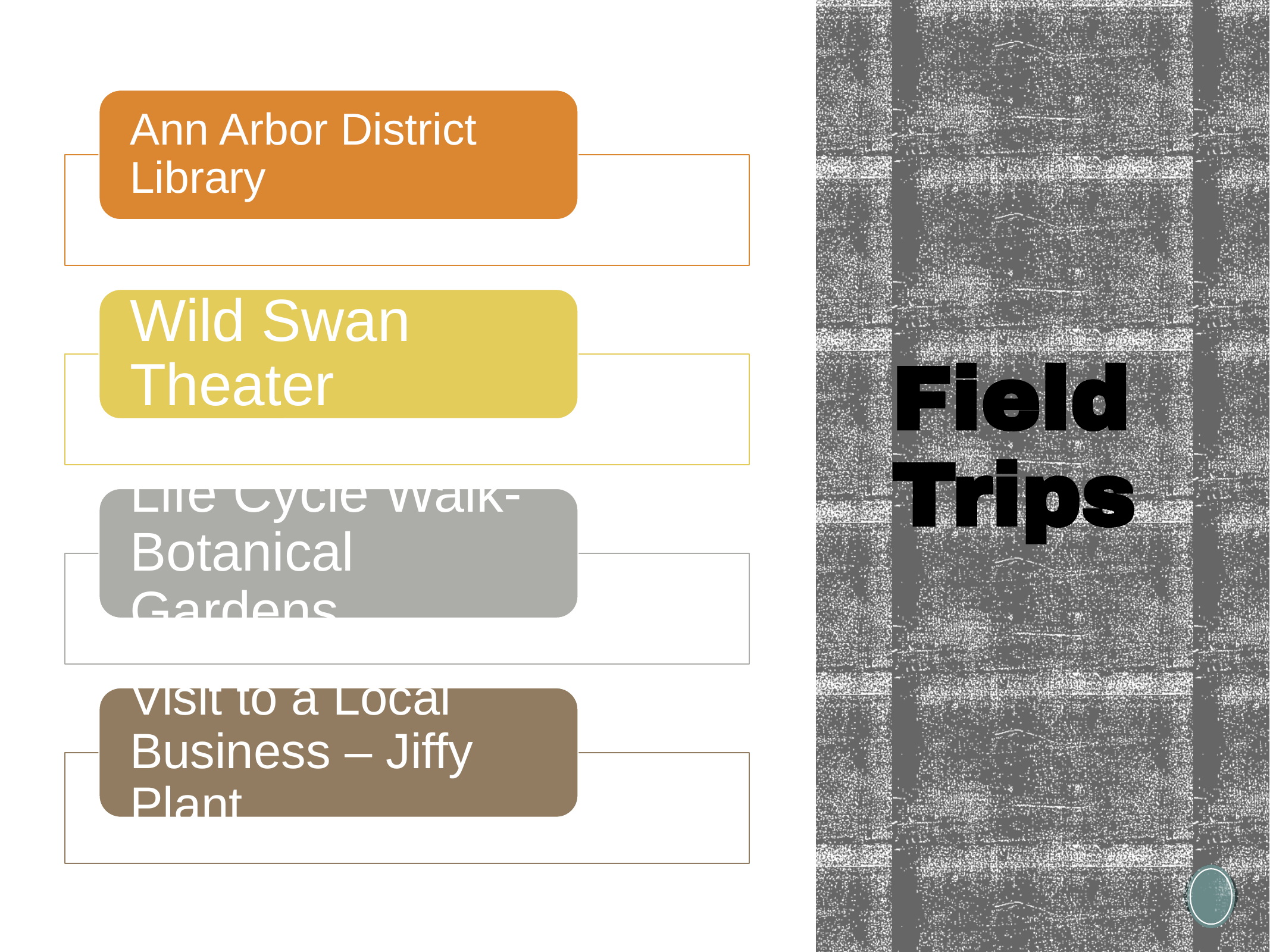

Ann Arbor District Library
Wild Swan Theater
Life Cycle Walk-Botanical Gardens
Visit to a Local Business – Jiffy Plant
# Field Trips